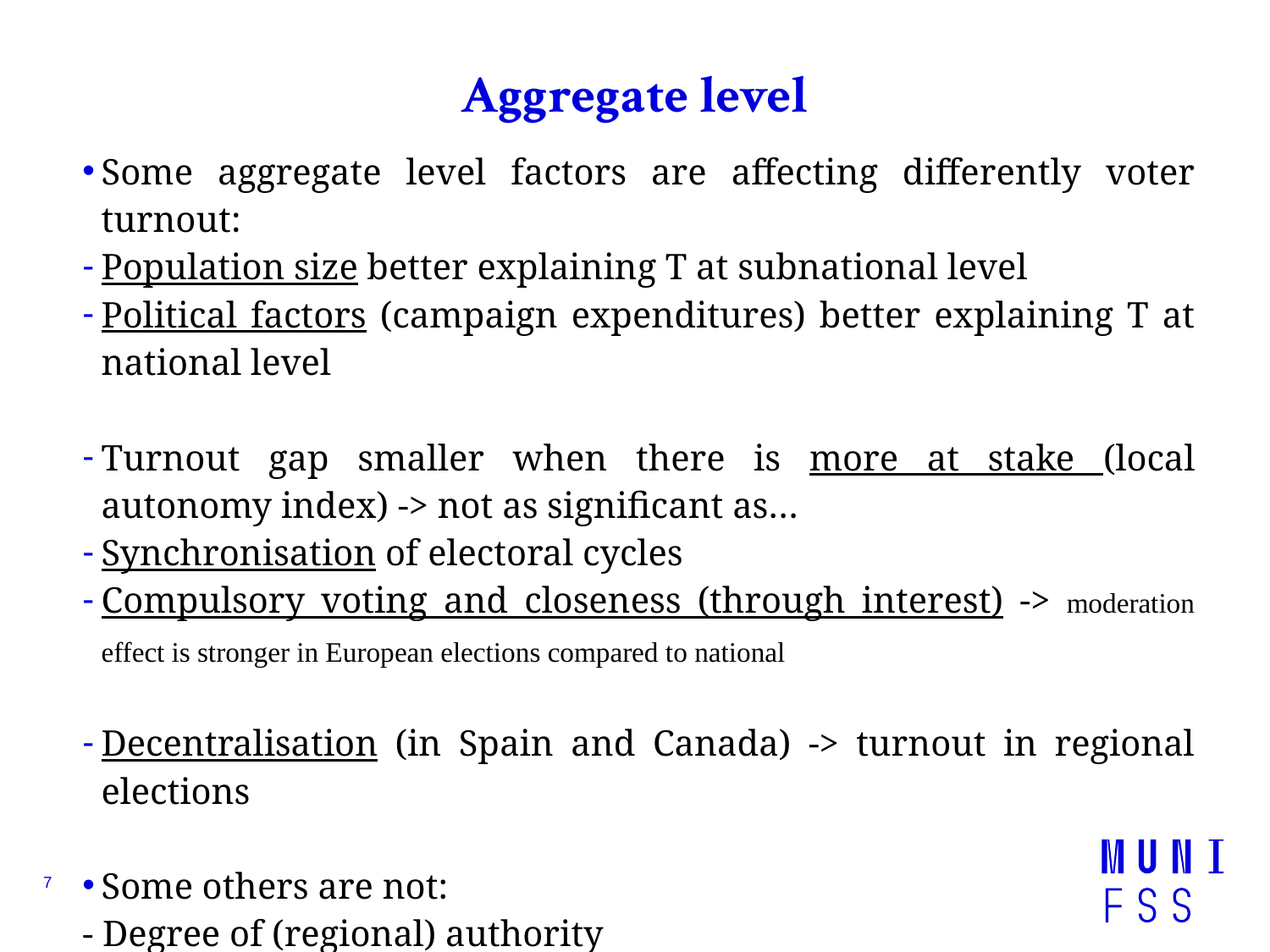

# Aggregate level
Some aggregate level factors are affecting differently voter turnout:
Population size better explaining T at subnational level
Political factors (campaign expenditures) better explaining T at national level

Turnout gap smaller when there is more at stake (local autonomy index) -> not as significant as…
Synchronisation of electoral cycles
Compulsory voting and closeness (through interest) -> moderation effect is stronger in European elections compared to national

Decentralisation (in Spain and Canada) -> turnout in regional elections

Some others are not:
- Degree of (regional) authority
- Revenues and spending of reg. entities (both turnout in national elections)

7